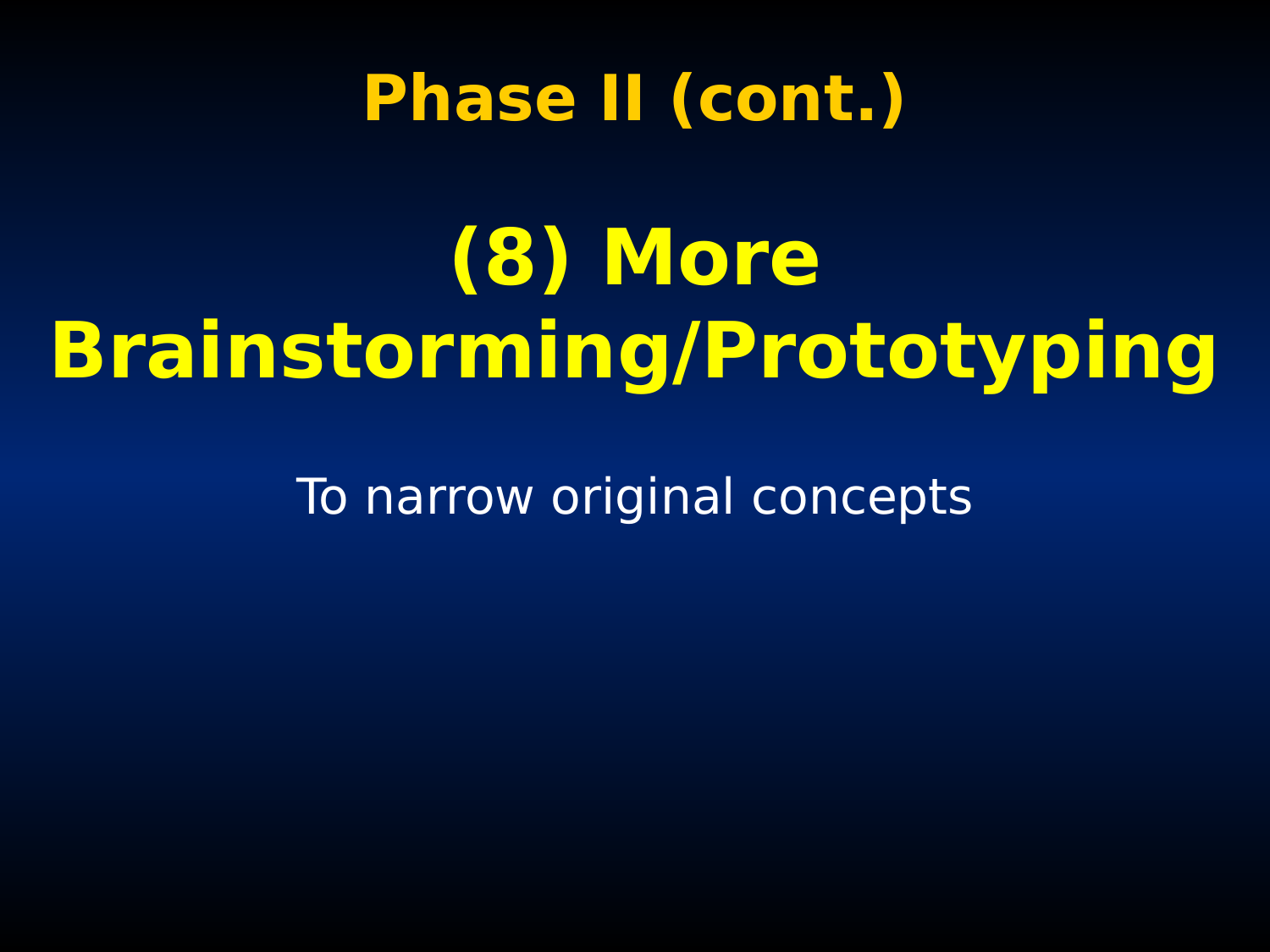

# Phase II (cont.)
(8) More Brainstorming/Prototyping

To narrow original concepts